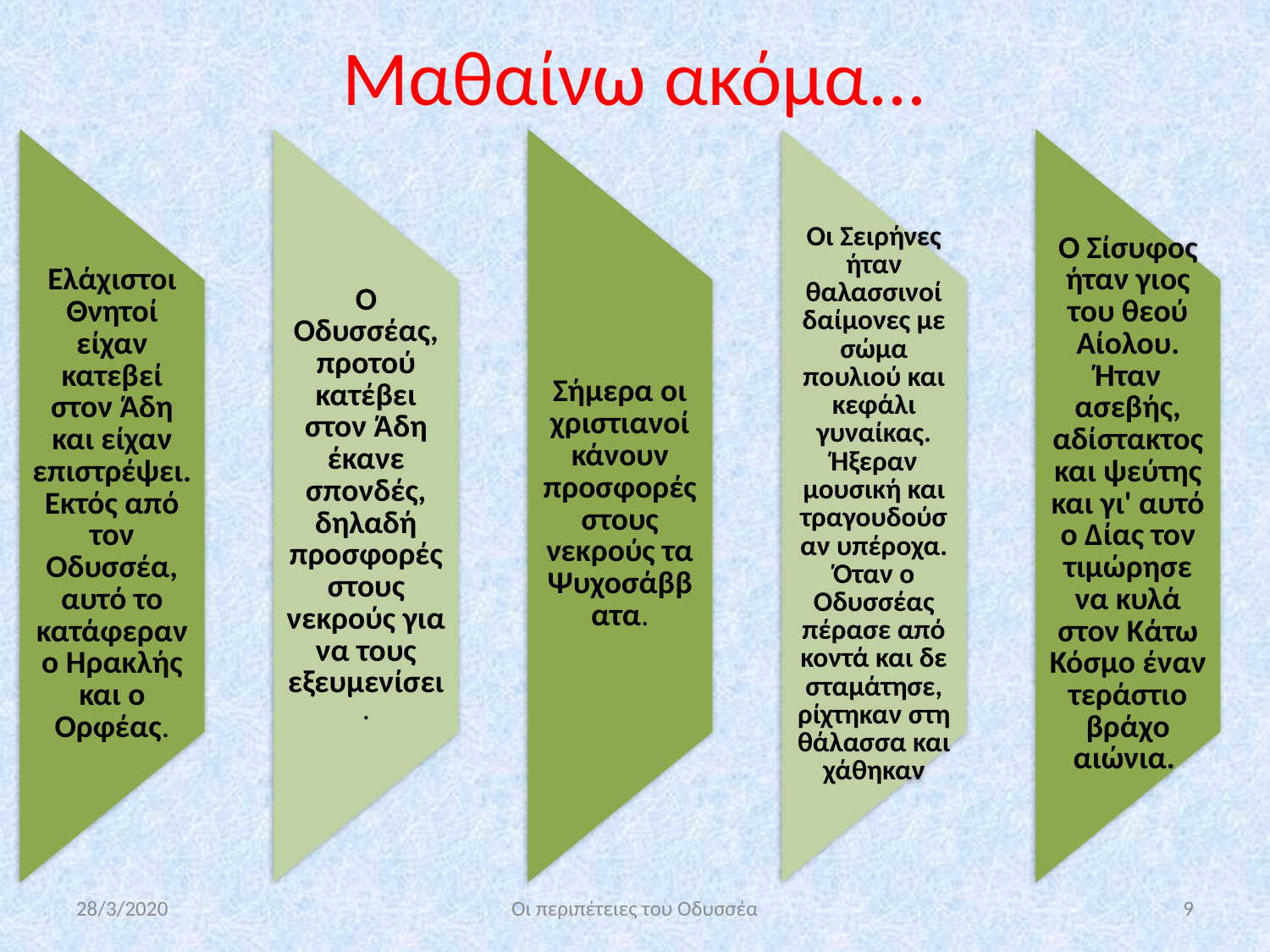

# Μαθαίνω ακόμα...
Ελάχιστοι Θνητοί είχαν κατεβεί στον Άδη και είχαν επιστρέψει. Εκτός από τον Οδυσσέα, αυτό το κατάφεραν ο Ηρακλής και ο Ορφέας.
Σήμερα οι χριστιανοί κάνουν προσφορές στους νεκρούς τα Ψυχοσάββατα.
Οι Σειρήνες ήταν θαλασσινοί δαίμονες με σώμα πουλιού και κεφάλι γυναίκας. Ήξεραν μουσική και τραγουδούσαν υπέροχα. Όταν ο Οδυσσέας πέρασε από κοντά και δε σταμάτησε, ρίχτηκαν στη θάλασσα και χάθηκαν
Ο Σίσυφος ήταν γιος του θεού Αίολου. Ήταν ασεβής, αδίστακτος και ψεύτης και γι' αυτό ο Δίας τον τιμώρησε να κυλά στον Κάτω Κόσμο έναν τεράστιο βράχο αιώνια.
28/3/2020
Οι περιπέτειες του Οδυσσέα
9